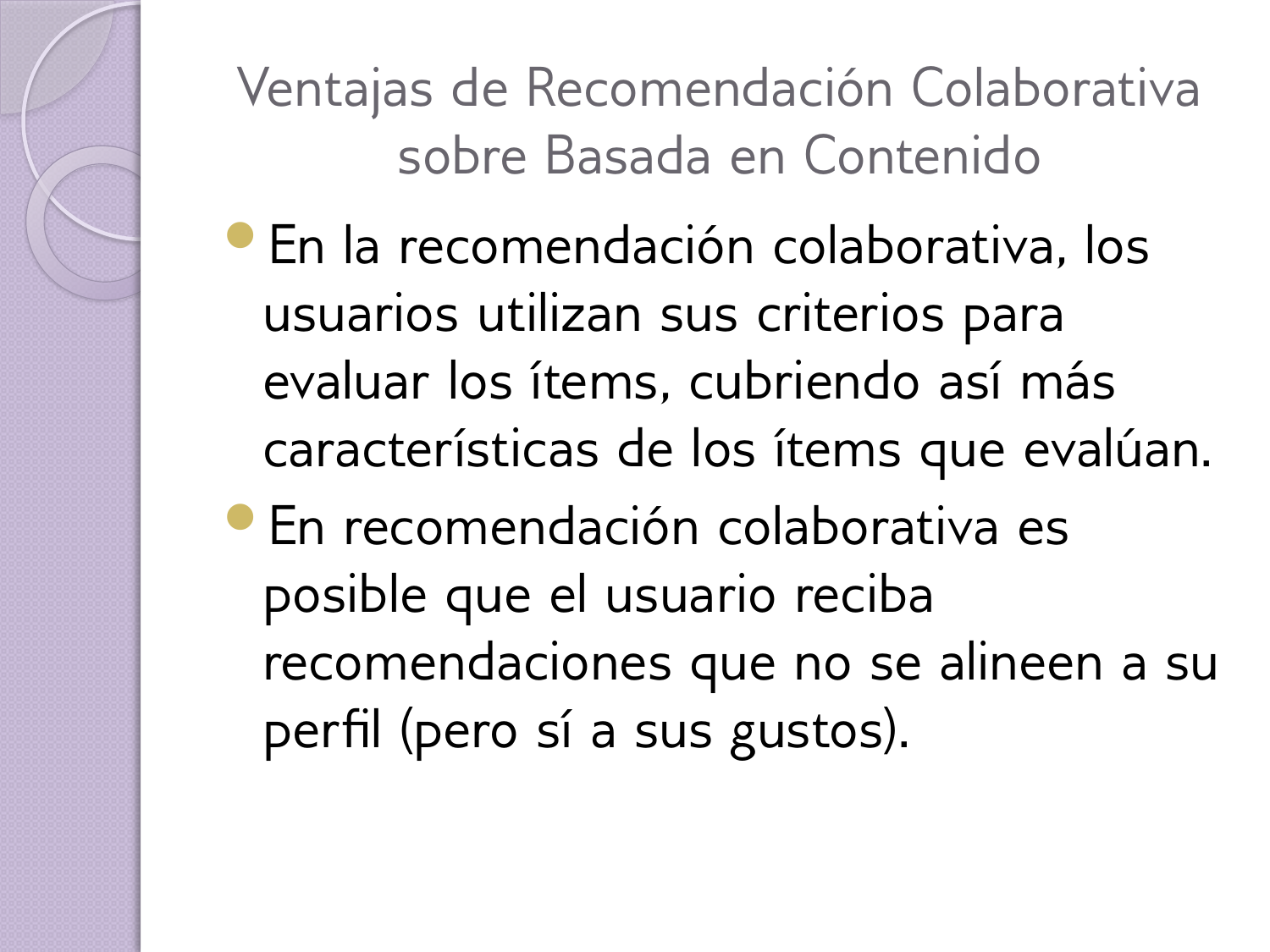

# Ventajas de Recomendación Colaborativa sobre Basada en Contenido
En la recomendación colaborativa, los usuarios utilizan sus criterios para evaluar los ítems, cubriendo así más características de los ítems que evalúan.
En recomendación colaborativa es posible que el usuario reciba recomendaciones que no se alineen a su perfil (pero sí a sus gustos).